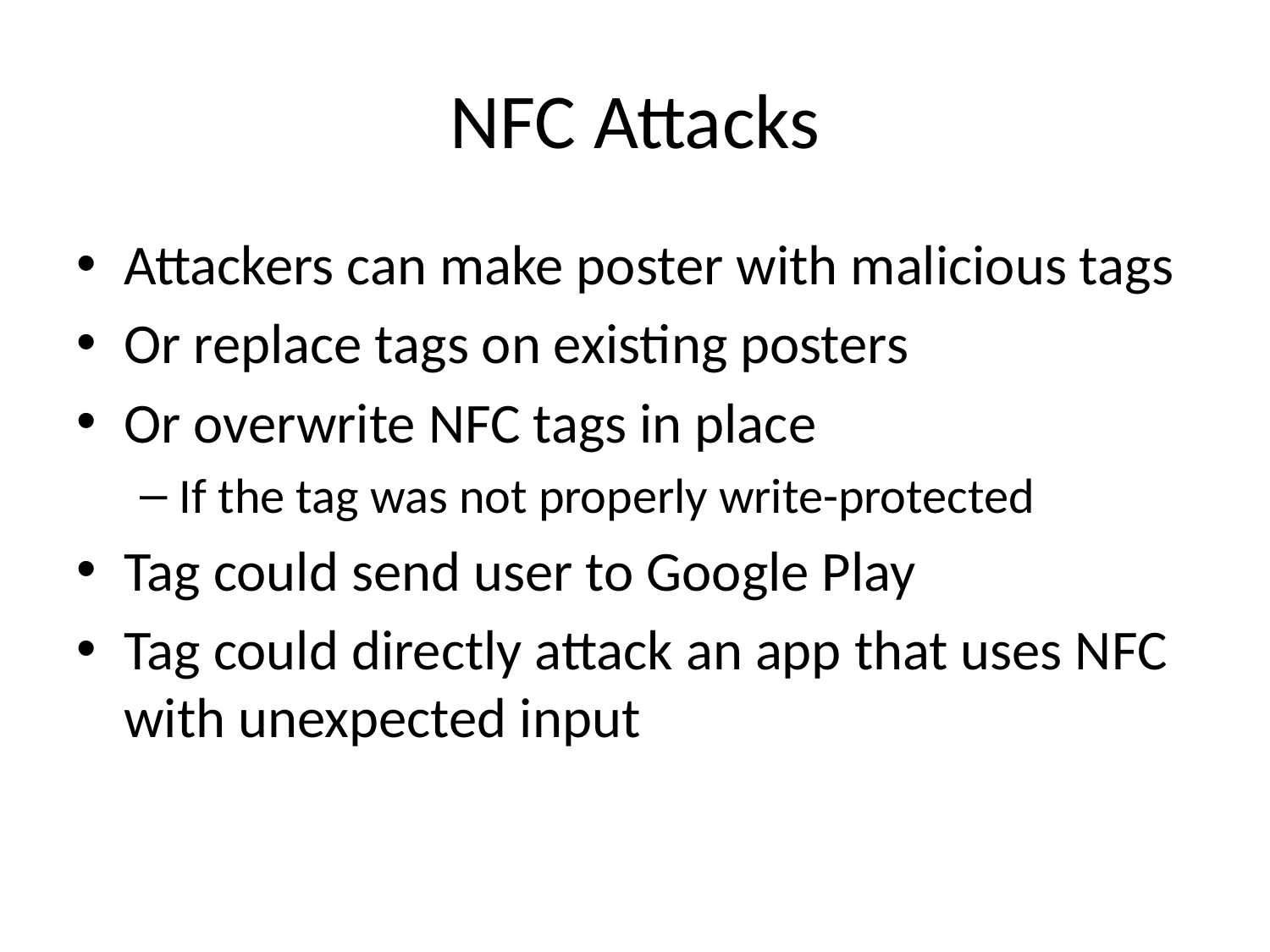

# NFC Attacks
Attackers can make poster with malicious tags
Or replace tags on existing posters
Or overwrite NFC tags in place
If the tag was not properly write-protected
Tag could send user to Google Play
Tag could directly attack an app that uses NFC with unexpected input